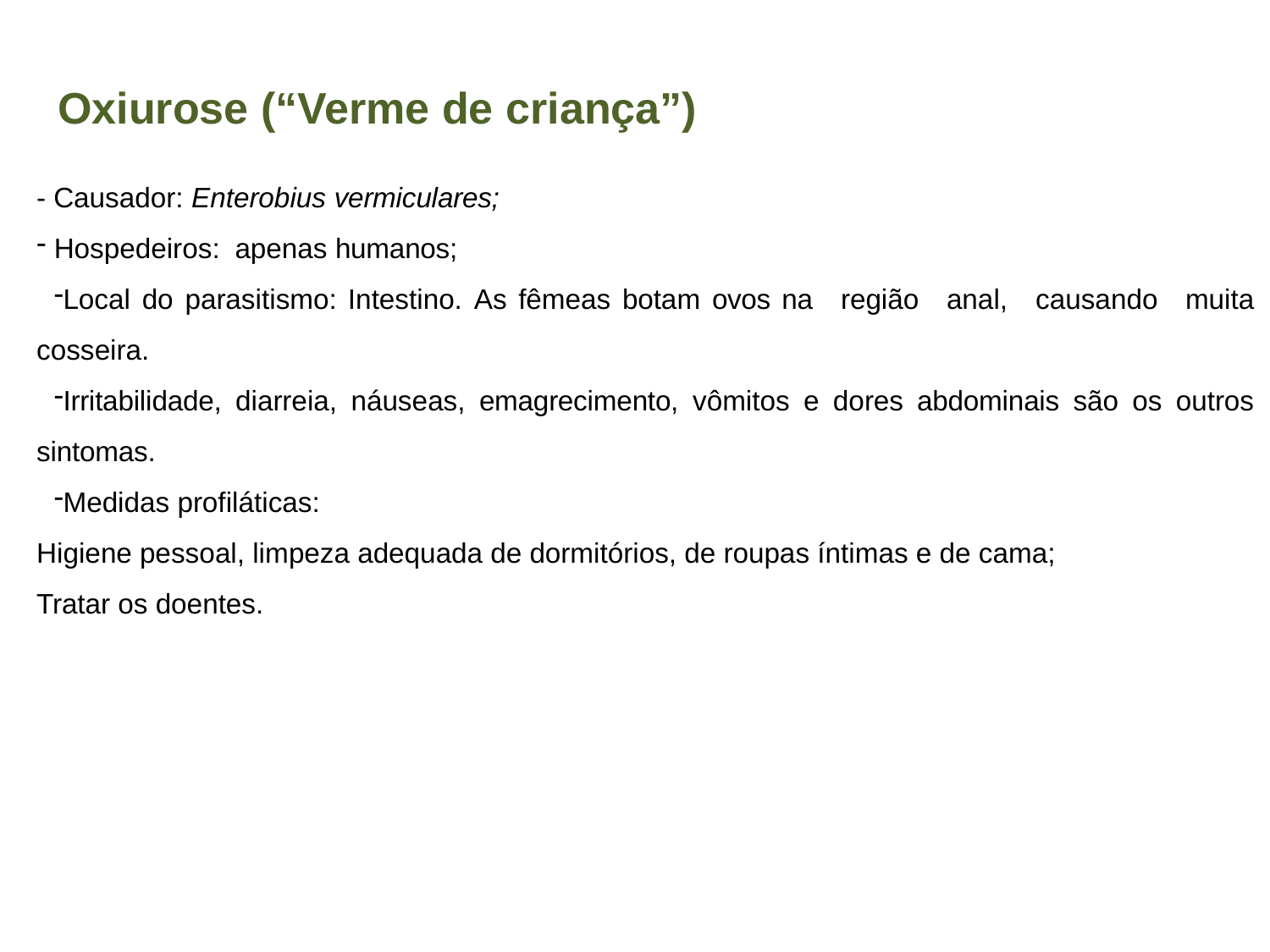

Oxiurose (“Verme de criança”)
- Causador: Enterobius vermiculares;
Hospedeiros: apenas humanos;
Local do parasitismo: Intestino. As fêmeas botam ovos na  região  anal,  causando  muita cosseira.
Irritabilidade, diarreia, náuseas, emagrecimento, vômitos e dores abdominais são os outros sintomas.
Medidas profiláticas:
Higiene pessoal, limpeza adequada de dormitórios, de roupas íntimas e de cama;
Tratar os doentes.